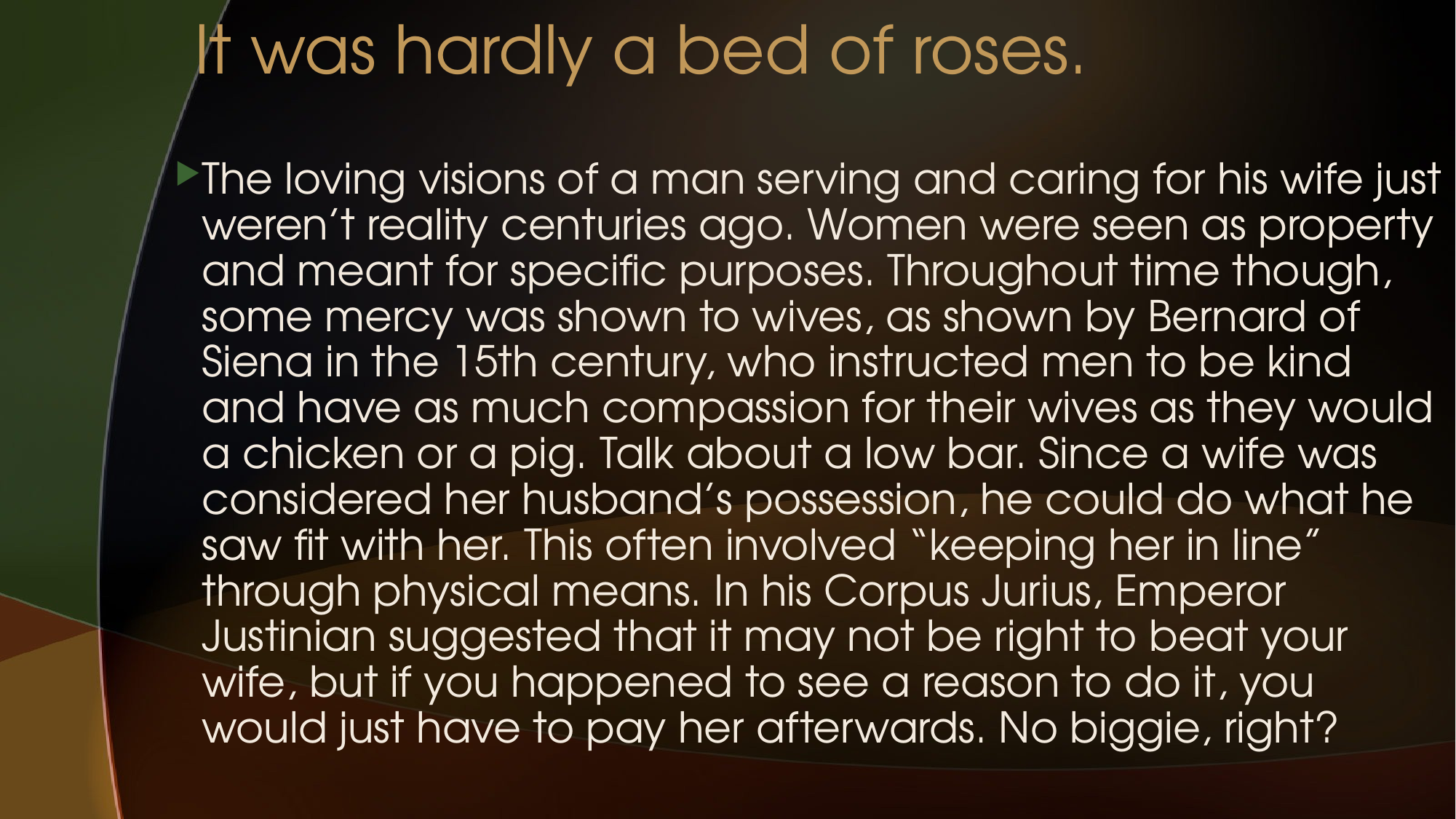

# It was hardly a bed of roses.
The loving visions of a man serving and caring for his wife just weren’t reality centuries ago. Women were seen as property and meant for specific purposes. Throughout time though, some mercy was shown to wives, as shown by Bernard of Siena in the 15th century, who instructed men to be kind and have as much compassion for their wives as they would a chicken or a pig. Talk about a low bar. Since a wife was considered her husband’s possession, he could do what he saw fit with her. This often involved “keeping her in line” through physical means. In his Corpus Jurius, Emperor Justinian suggested that it may not be right to beat your wife, but if you happened to see a reason to do it, you would just have to pay her afterwards. No biggie, right?